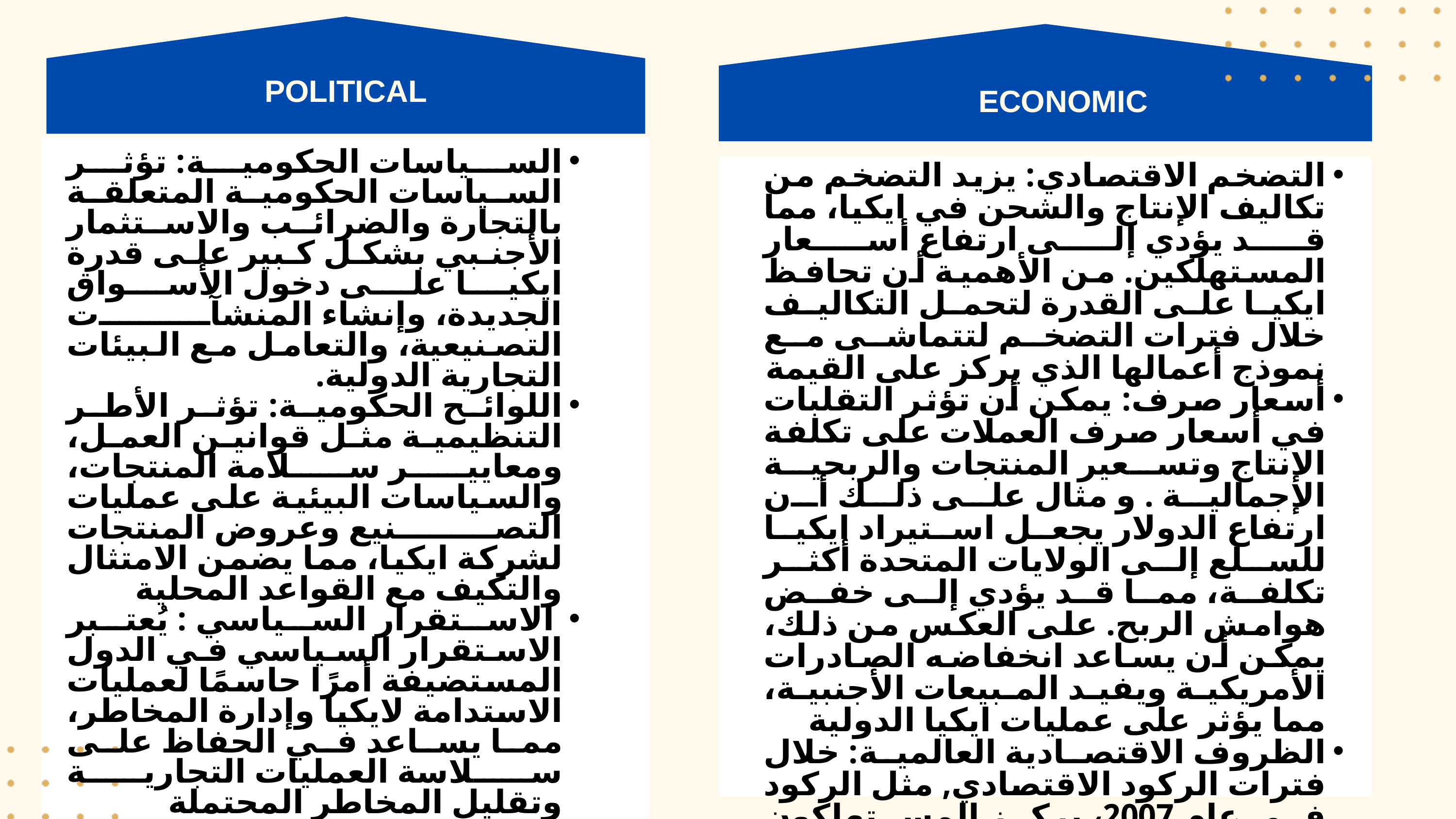

POLITICAL
ECONOMIC

السياسات الحكومية: تؤثر السياسات الحكومية المتعلقة بالتجارة والضرائب والاستثمار الأجنبي بشكل كبير على قدرة ايكيا على دخول الأسواق الجديدة، وإنشاء المنشآت التصنيعية، والتعامل مع البيئات التجارية الدولية.
اللوائح الحكومية: تؤثر الأطر التنظيمية مثل قوانين العمل، ومعايير سلامة المنتجات، والسياسات البيئية على عمليات التصنيع وعروض المنتجات لشركة ايكيا، مما يضمن الامتثال والتكيف مع القواعد المحلية
 الاستقرار السياسي : يُعتبر الاستقرار السياسي في الدول المستضيفة أمرًا حاسمًا لعمليات الاستدامة لايكيا وإدارة المخاطر، مما يساعد في الحفاظ على سلاسة العمليات التجارية وتقليل المخاطر المحتملة
العلاقات الدولية: العلاقات الدبلوماسية الجيدة بين الدول تفيد ايكيا من خلال تخفيف القيود التجارية وتحسين الوصول إلى الأسواق. على سبيل المثال، انفتحت الهند والصين مؤخرًا على العلامات التجارية الأجنبية، مما سمح لـايكيا التوسع في هذه الأسواق المربحة مع أقل مقاومة وبيروقراطية

التضخم الاقتصادي: يزيد التضخم من تكاليف الإنتاج والشحن في ايكيا، مما قد يؤدي إلى ارتفاع أسعار المستهلكين. من الأهمية أن تحافظ ايكيا على القدرة لتحمل التكاليف خلال فترات التضخم لتتماشى مع نموذج أعمالها الذي يركز على القيمة
أسعار صرف: يمكن أن تؤثر التقلبات في أسعار صرف العملات على تكلفة الإنتاج وتسعير المنتجات والربحية الإجمالية . و مثال على ذلك أن ارتفاع الدولار يجعل استيراد ايكيا للسلع إلى الولايات المتحدة أكثر تكلفة، مما قد يؤدي إلى خفض هوامش الربح. على العكس من ذلك، يمكن أن يساعد انخفاضه الصادرات الأمريكية ويفيد المبيعات الأجنبية، مما يؤثر على عمليات ايكيا الدولية
الظروف الاقتصادية العالمية: خلال فترات الركود الاقتصادي, مثل الركود في عام 2007، يركز المستهلكون على الأساسيات أكثر من الكماليات, مما يقلل من شراء الأثاث. واجهت ايكيا ذلك من خلال تقديم أسعار مناسبة للميزانية. وفي المقابل, يعمل التعافي الاقتصادي على تعزيز الإنفاق التقديري، مما يزيد من مبيعات ايكيا